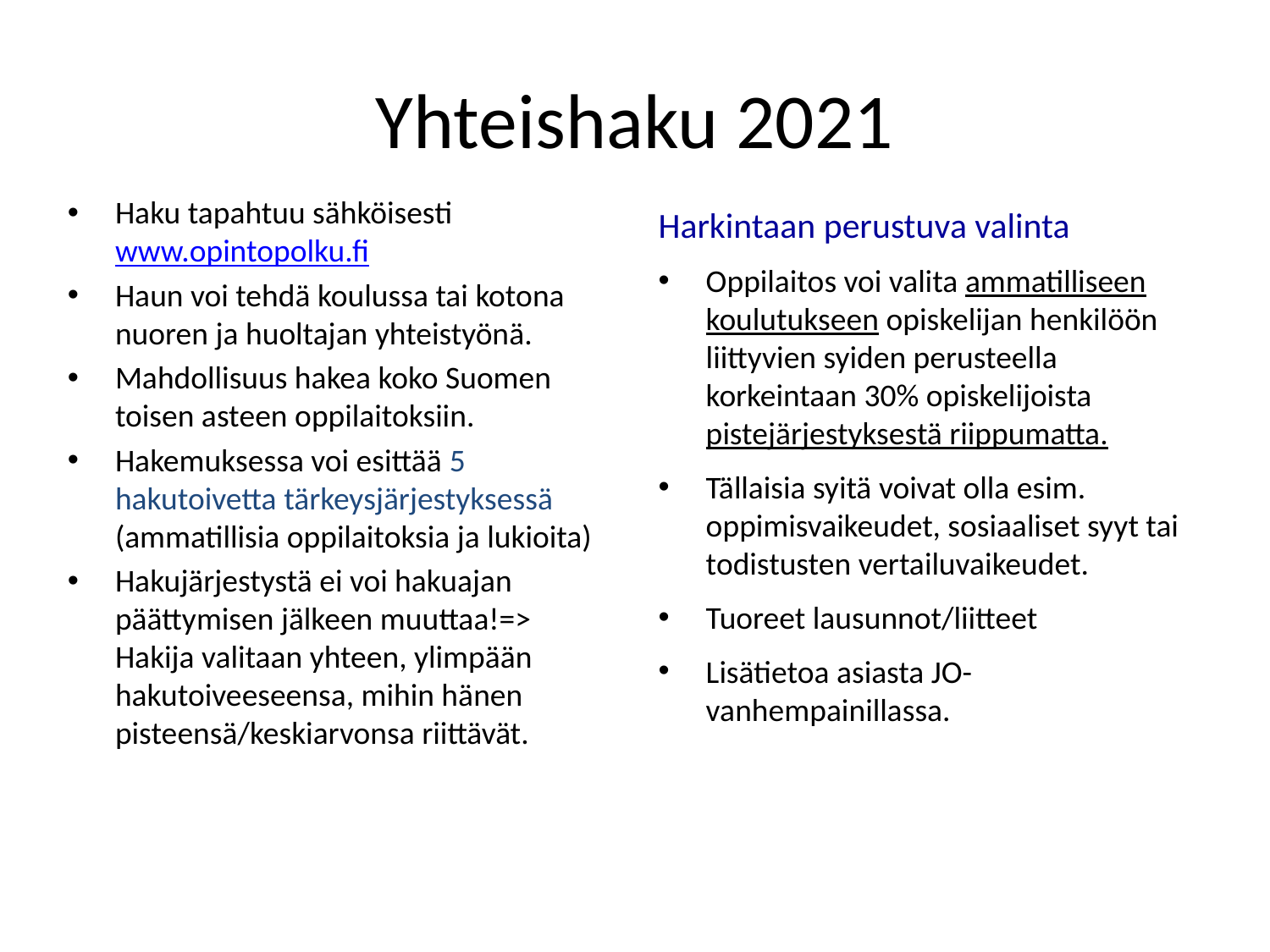

# Yhteishaku 2021
Haku tapahtuu sähköisesti www.opintopolku.fi
Haun voi tehdä koulussa tai kotona nuoren ja huoltajan yhteistyönä.
Mahdollisuus hakea koko Suomen toisen asteen oppilaitoksiin.
Hakemuksessa voi esittää 5 hakutoivetta tärkeysjärjestyksessä (ammatillisia oppilaitoksia ja lukioita)
Hakujärjestystä ei voi hakuajan päättymisen jälkeen muuttaa!=> Hakija valitaan yhteen, ylimpään hakutoiveeseensa, mihin hänen pisteensä/keskiarvonsa riittävät.
Harkintaan perustuva valinta
Oppilaitos voi valita ammatilliseen koulutukseen opiskelijan henkilöön liittyvien syiden perusteella korkeintaan 30% opiskelijoista pistejärjestyksestä riippumatta.
Tällaisia syitä voivat olla esim.  oppimisvaikeudet, sosiaaliset syyt tai todistusten vertailuvaikeudet.
Tuoreet lausunnot/liitteet
Lisätietoa asiasta JO-vanhempainillassa.